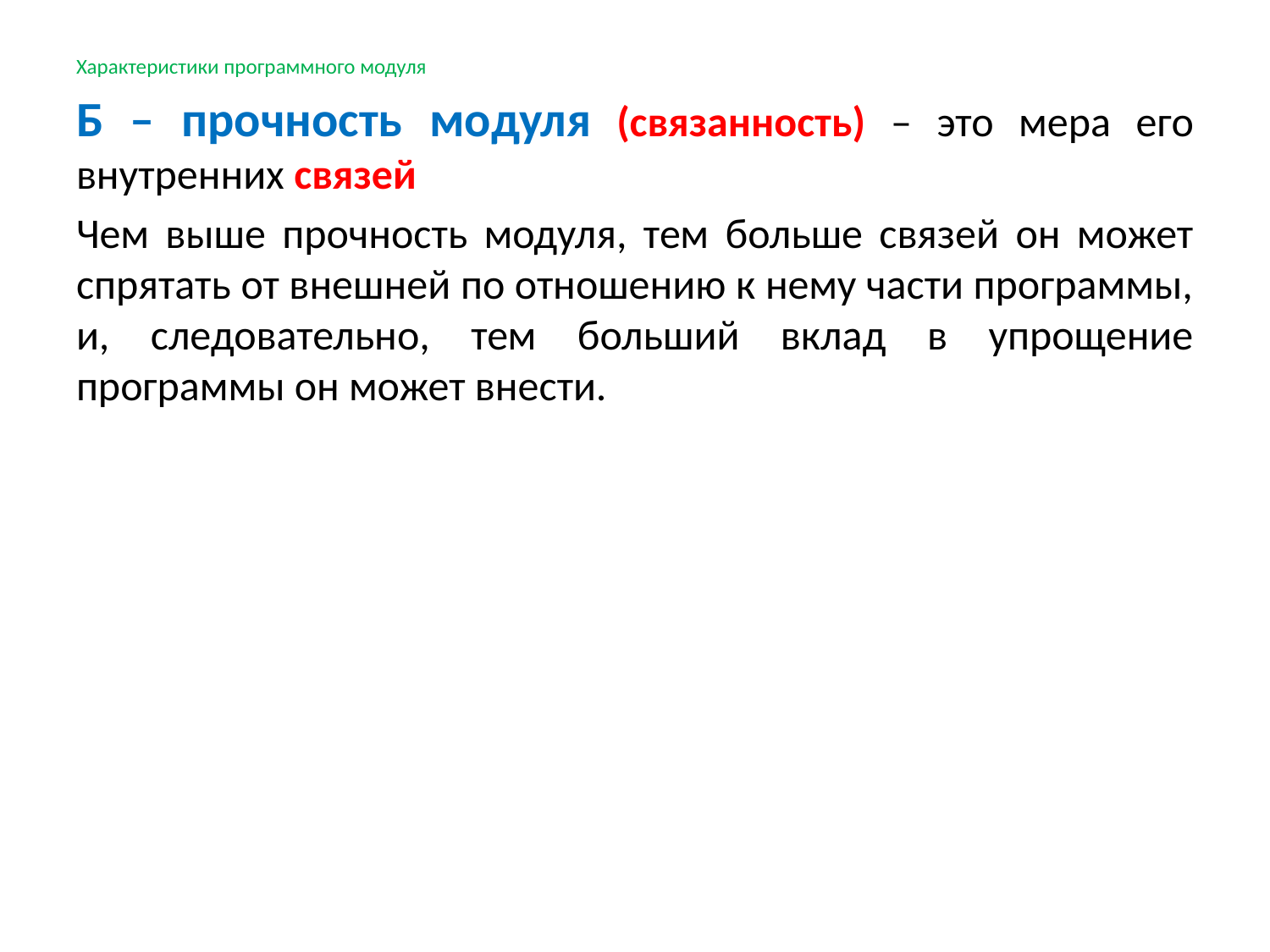

Характеристики программного модуля
Б – прочность модуля (связанность) – это мера его внутренних связей
Чем выше прочность модуля, тем больше связей он может спрятать от внешней по отношению к нему части программы, и, следовательно, тем больший вклад в упрощение программы он может внести.